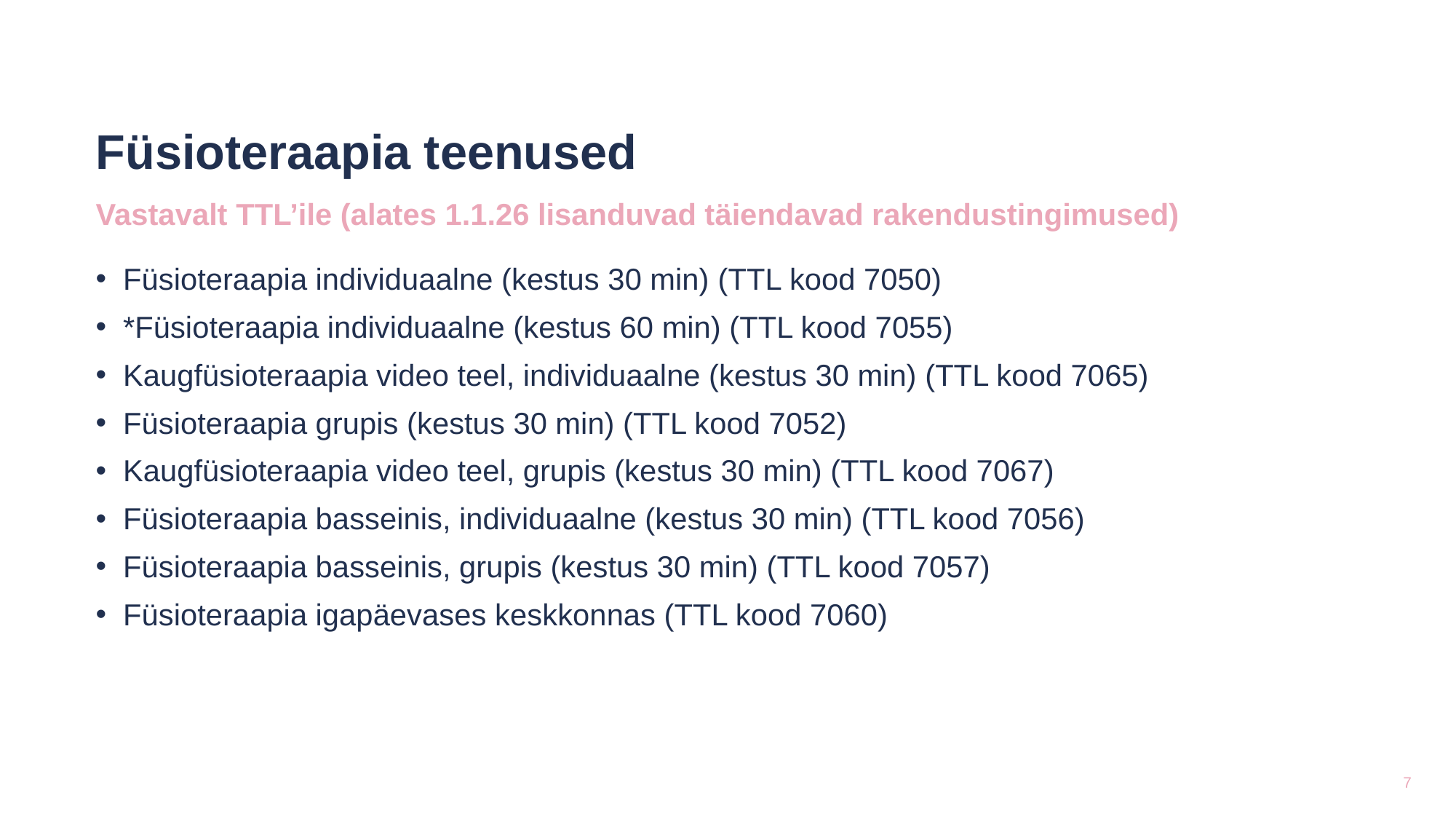

Füsioteraapia teenused
Vastavalt TTL’ile (alates 1.1.26 lisanduvad täiendavad rakendustingimused)
Füsioteraapia individuaalne (kestus 30 min) (TTL kood 7050)
*Füsioteraapia individuaalne (kestus 60 min) (TTL kood 7055)
Kaugfüsioteraapia video teel, individuaalne (kestus 30 min) (TTL kood 7065)
Füsioteraapia grupis (kestus 30 min) (TTL kood 7052)
Kaugfüsioteraapia video teel, grupis (kestus 30 min) (TTL kood 7067)
Füsioteraapia basseinis, individuaalne (kestus 30 min) (TTL kood 7056)
Füsioteraapia basseinis, grupis (kestus 30 min) (TTL kood 7057)
Füsioteraapia igapäevases keskkonnas (TTL kood 7060)